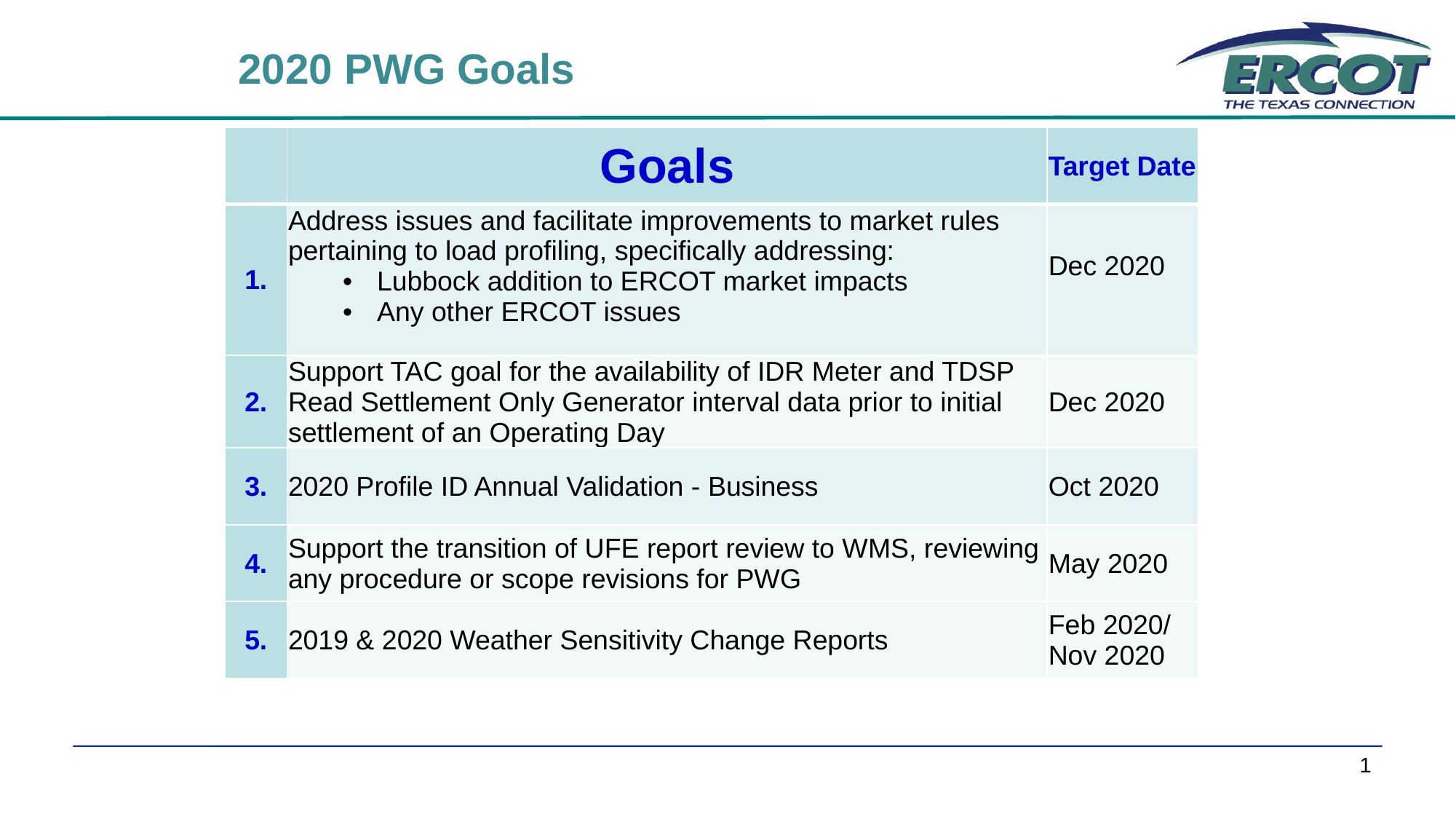

2020 PWG Goals
|  | Goals | Target Date |
| --- | --- | --- |
| 1. | Address issues and facilitate improvements to market rules pertaining to load profiling, specifically addressing: Lubbock addition to ERCOT market impacts Any other ERCOT issues | Dec 2020 |
| 2. | Support TAC goal for the availability of IDR Meter and TDSP Read Settlement Only Generator interval data prior to initial settlement of an Operating Day | Dec 2020 |
| 3. | 2020 Profile ID Annual Validation - Business | Oct 2020 |
| 4. | Support the transition of UFE report review to WMS, reviewing any procedure or scope revisions for PWG | May 2020 |
| 5. | 2019 & 2020 Weather Sensitivity Change Reports | Feb 2020/ Nov 2020 |
1